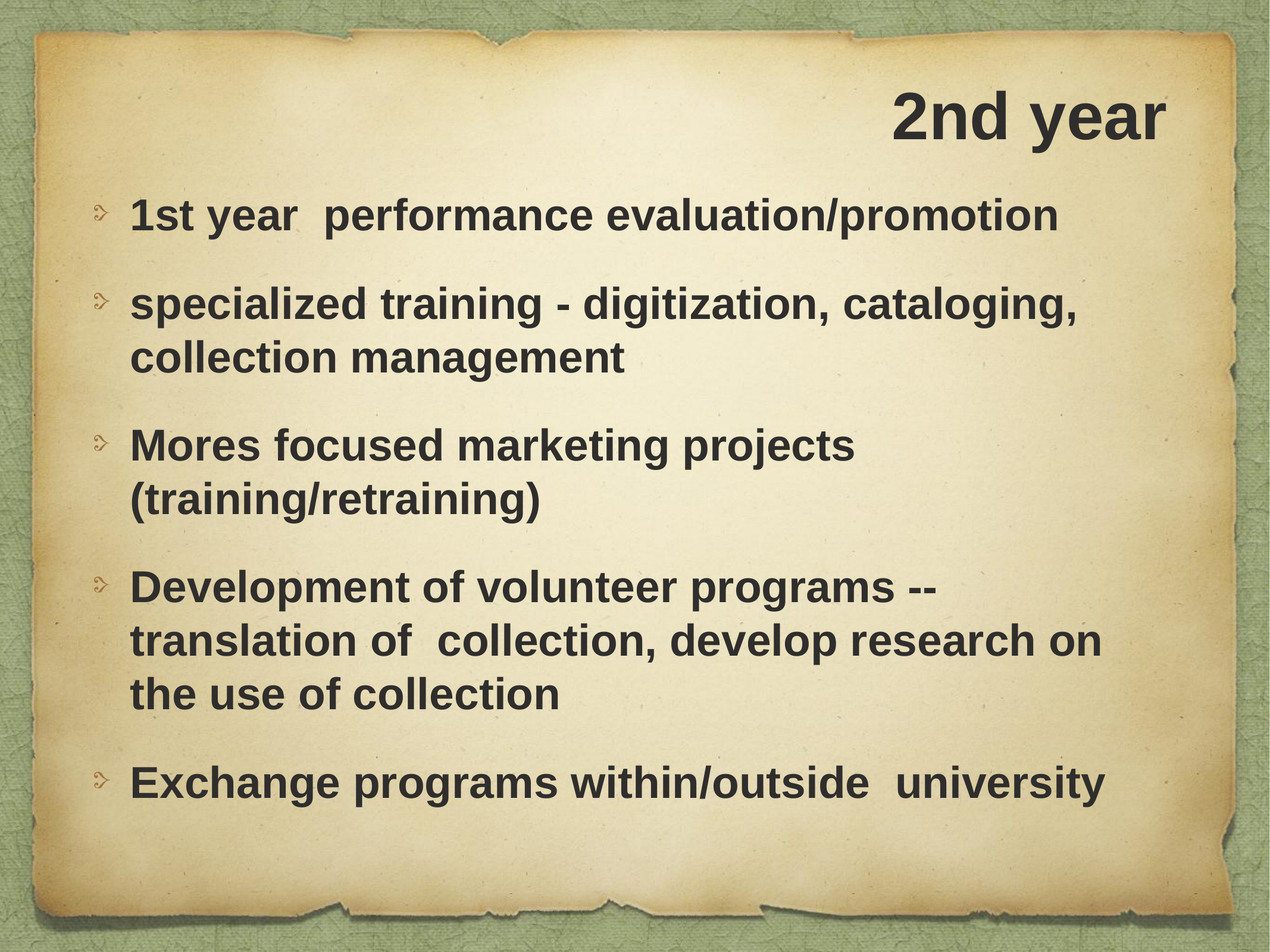

# 2nd year
1st year  performance evaluation/promotion
specialized training - digitization, cataloging, collection management
Mores focused marketing projects (training/retraining)
Development of volunteer programs -- translation of  collection, develop research on the use of collection
Exchange programs within/outside  university